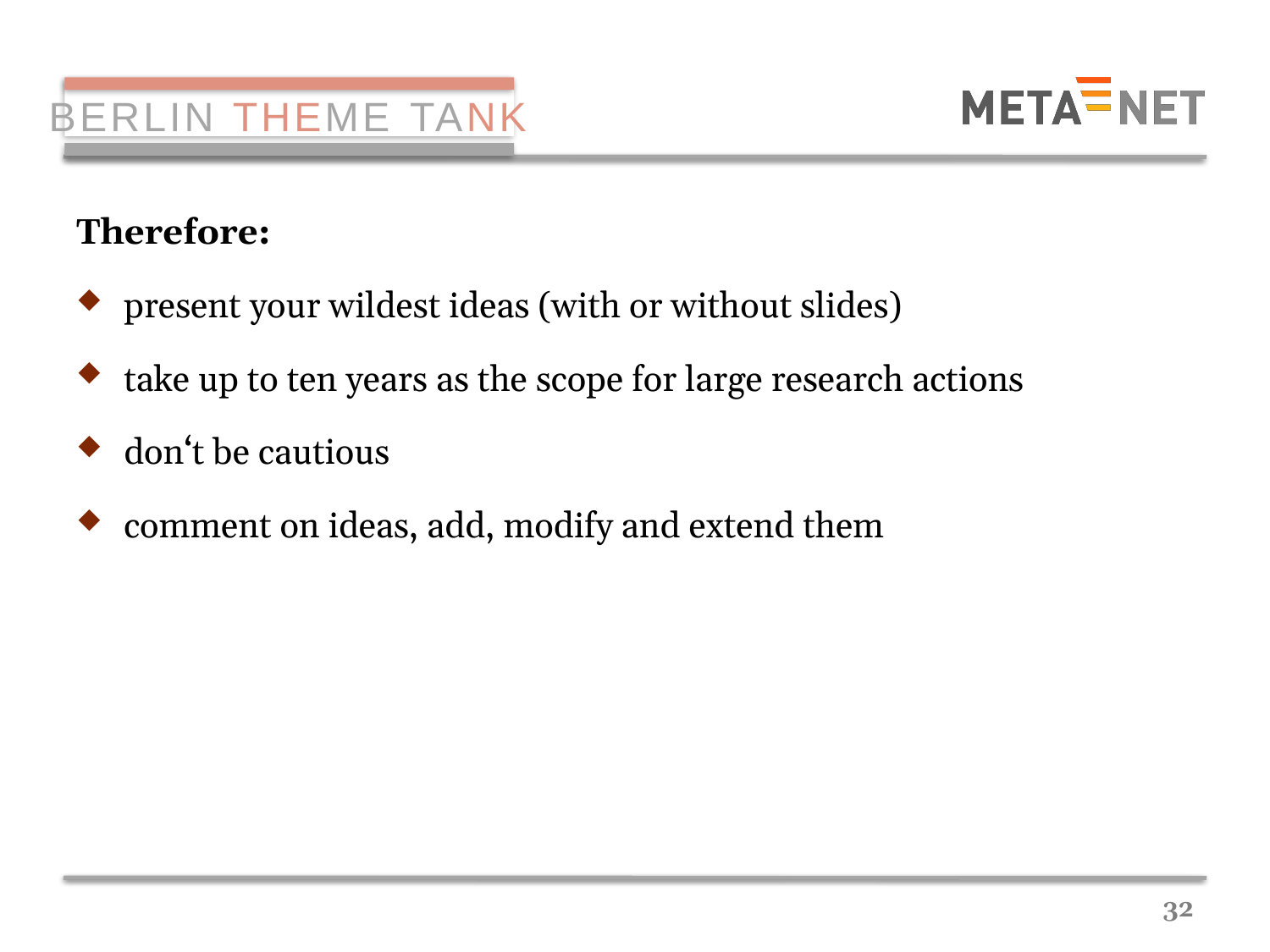

#
BERLIN THEME  TANK

Therefore:
present your wildest ideas (with or without slides)
take up to ten years as the scope for large research actions
don‘t be cautious
comment on ideas, add, modify and extend them

32